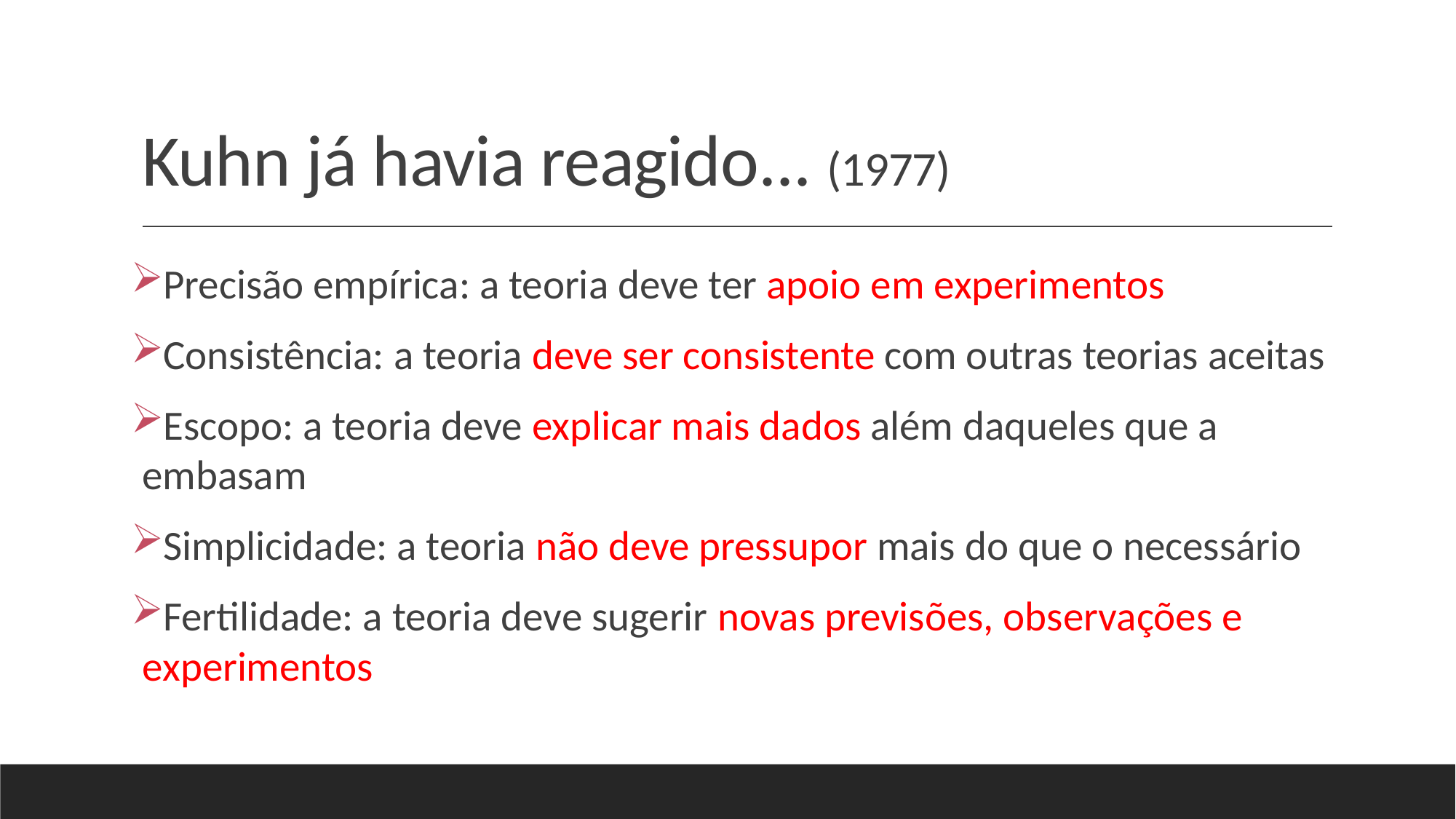

# Kuhn já havia reagido... (1977)
Precisão empírica: a teoria deve ter apoio em experimentos
Consistência: a teoria deve ser consistente com outras teorias aceitas
Escopo: a teoria deve explicar mais dados além daqueles que a embasam
Simplicidade: a teoria não deve pressupor mais do que o necessário
Fertilidade: a teoria deve sugerir novas previsões, observações e experimentos